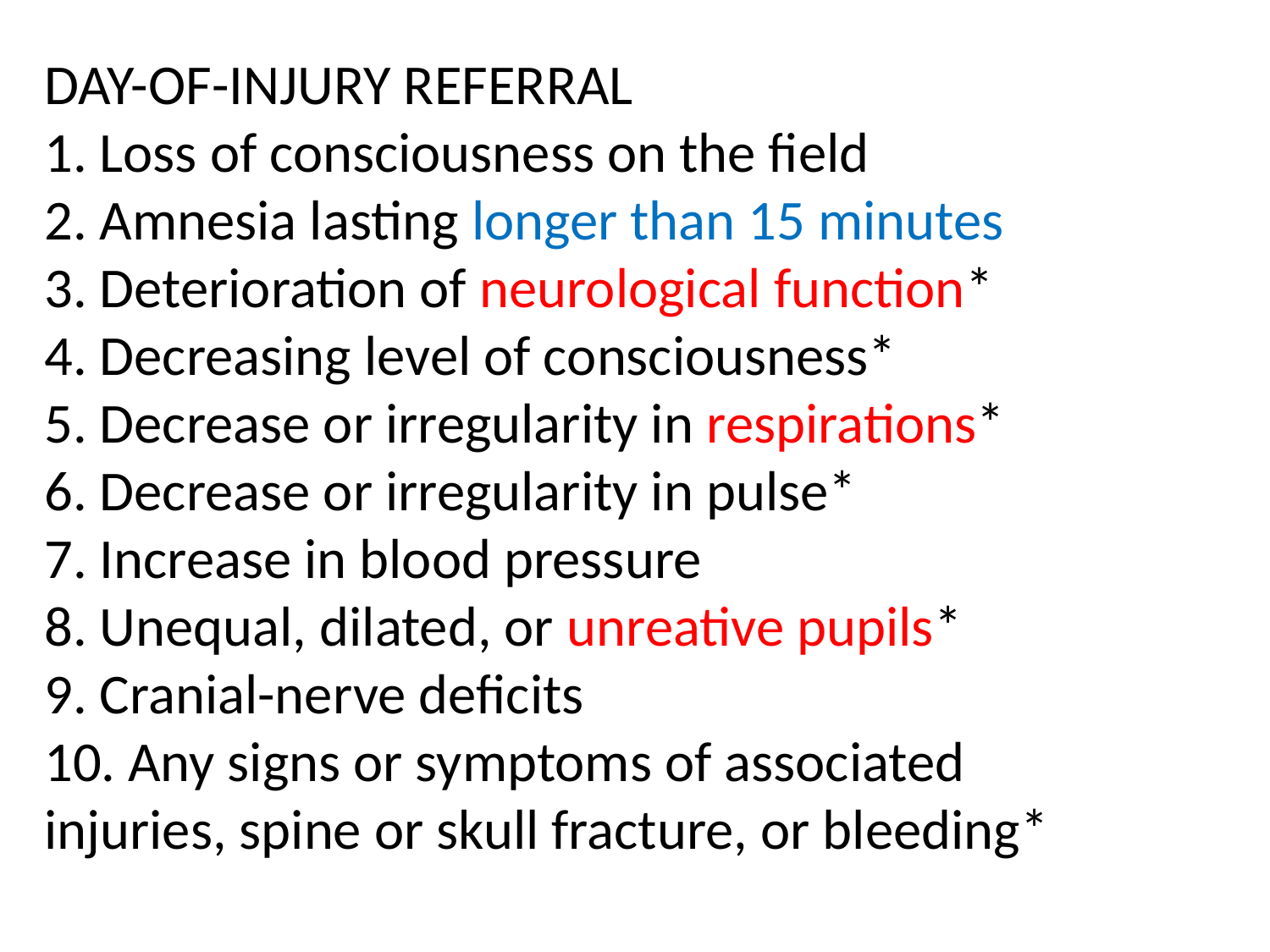

DAY-OF-INJURY REFERRAL
1. Loss of consciousness on the field
2. Amnesia lasting longer than 15 minutes
3. Deterioration of neurological function*
4. Decreasing level of consciousness*
5. Decrease or irregularity in respirations*
6. Decrease or irregularity in pulse*
7. Increase in blood pressure
8. Unequal, dilated, or unreative pupils*
9. Cranial-nerve deficits
10. Any signs or symptoms of associated
injuries, spine or skull fracture, or bleeding*